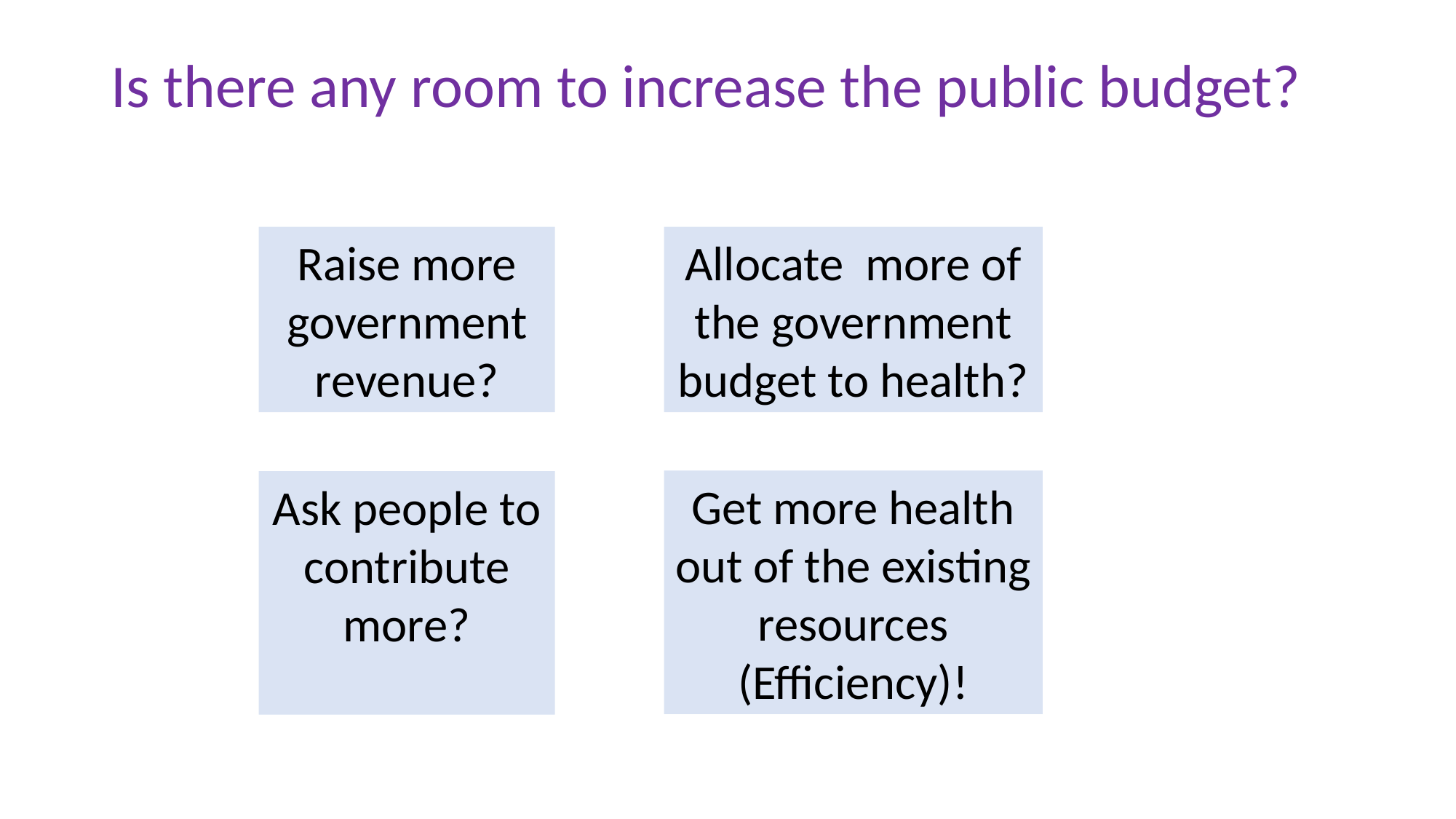

# Is there any room to increase the public budget?

Raise more government revenue?
Allocate  more of the government budget to health?
Get more health out of the existing resources (Efficiency)!
Ask people to contribute more?